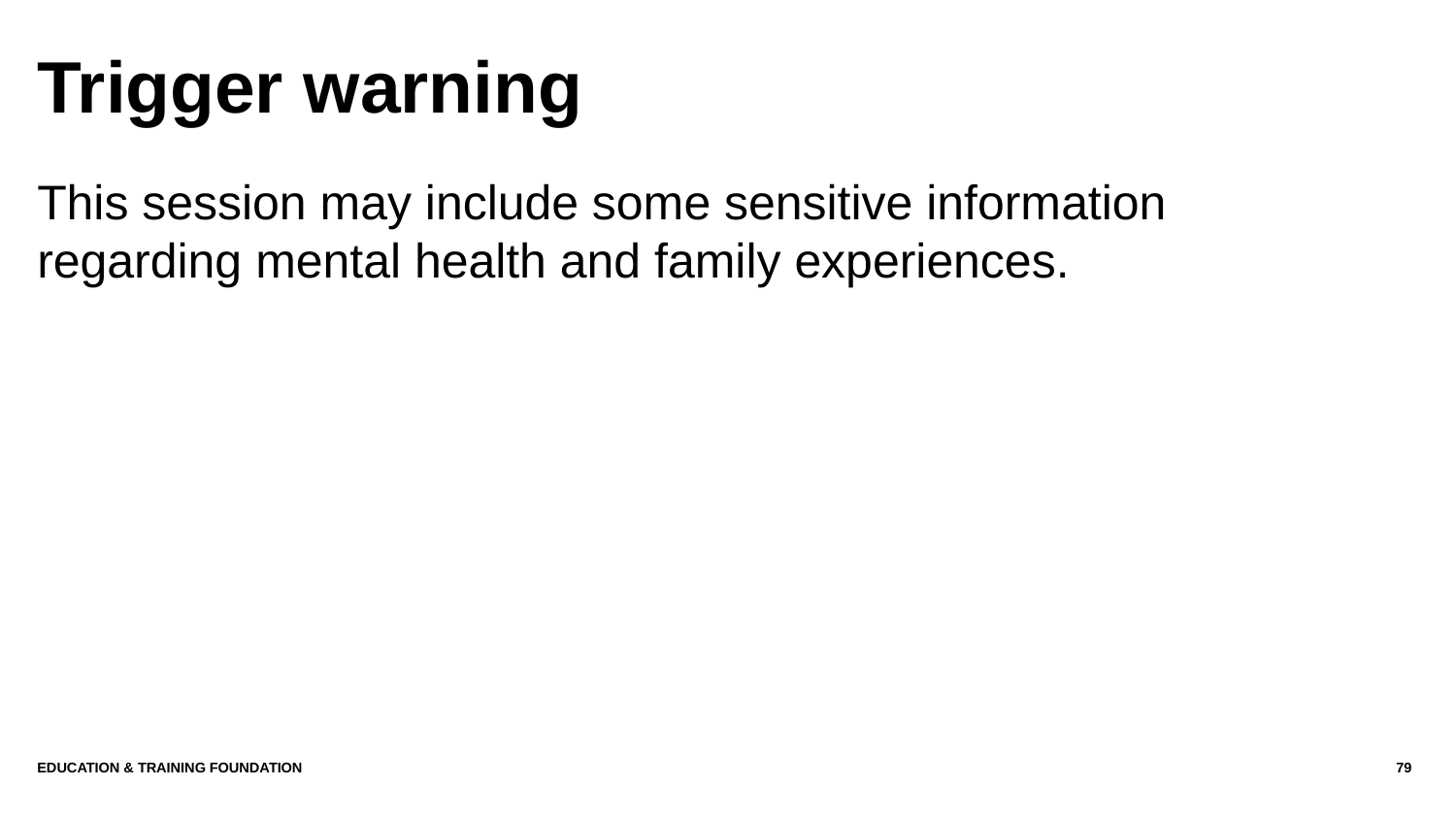

# Trigger warning
This session may include some sensitive information regarding mental health and family experiences.

Education & Training Foundation
79